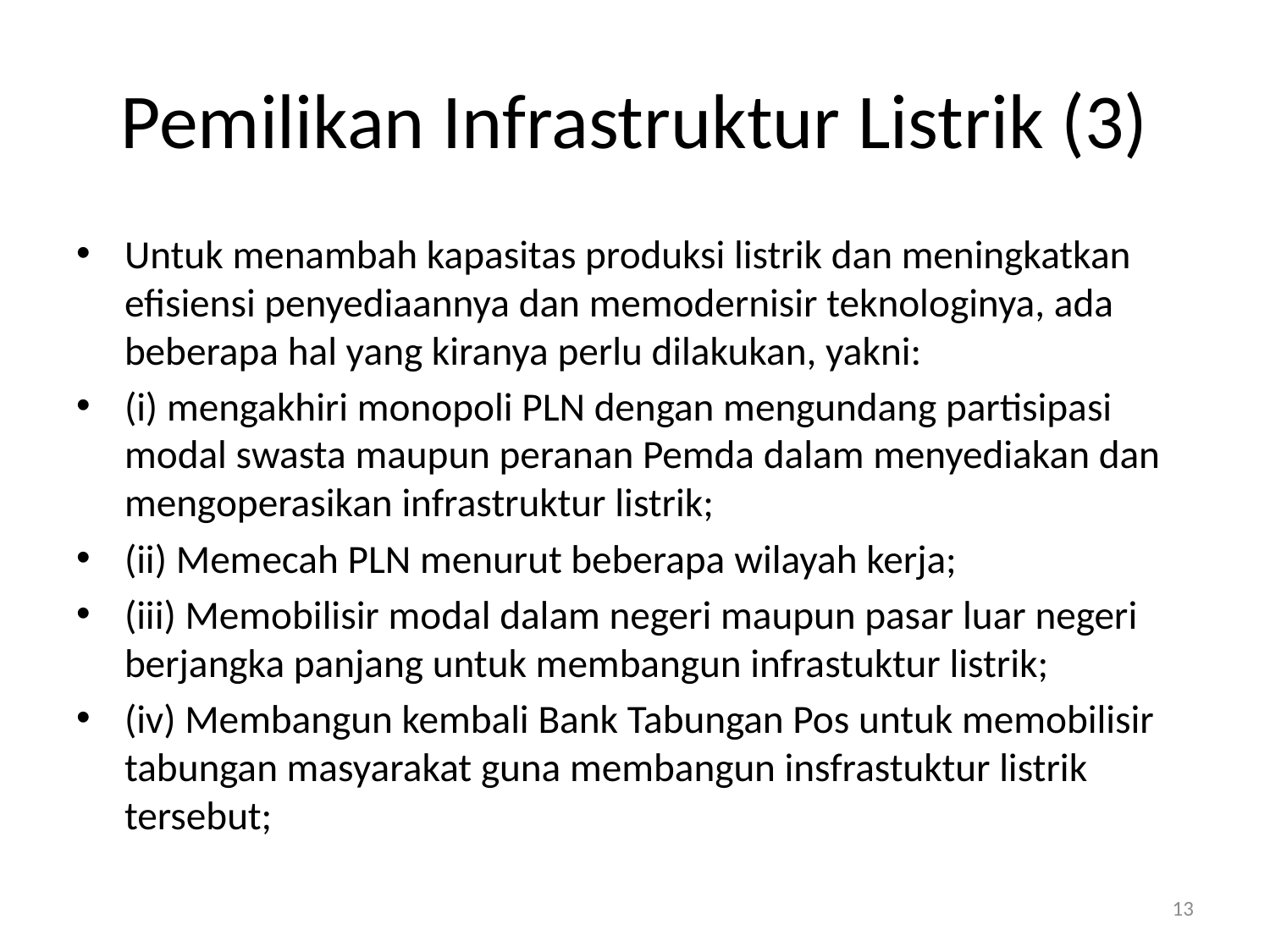

# Pemilikan Infrastruktur Listrik (3)
Untuk menambah kapasitas produksi listrik dan meningkatkan efisiensi penyediaannya dan memodernisir teknologinya, ada beberapa hal yang kiranya perlu dilakukan, yakni:
(i) mengakhiri monopoli PLN dengan mengundang partisipasi modal swasta maupun peranan Pemda dalam menyediakan dan mengoperasikan infrastruktur listrik;
(ii) Memecah PLN menurut beberapa wilayah kerja;
(iii) Memobilisir modal dalam negeri maupun pasar luar negeri berjangka panjang untuk membangun infrastuktur listrik;
(iv) Membangun kembali Bank Tabungan Pos untuk memobilisir tabungan masyarakat guna membangun insfrastuktur listrik tersebut;

13